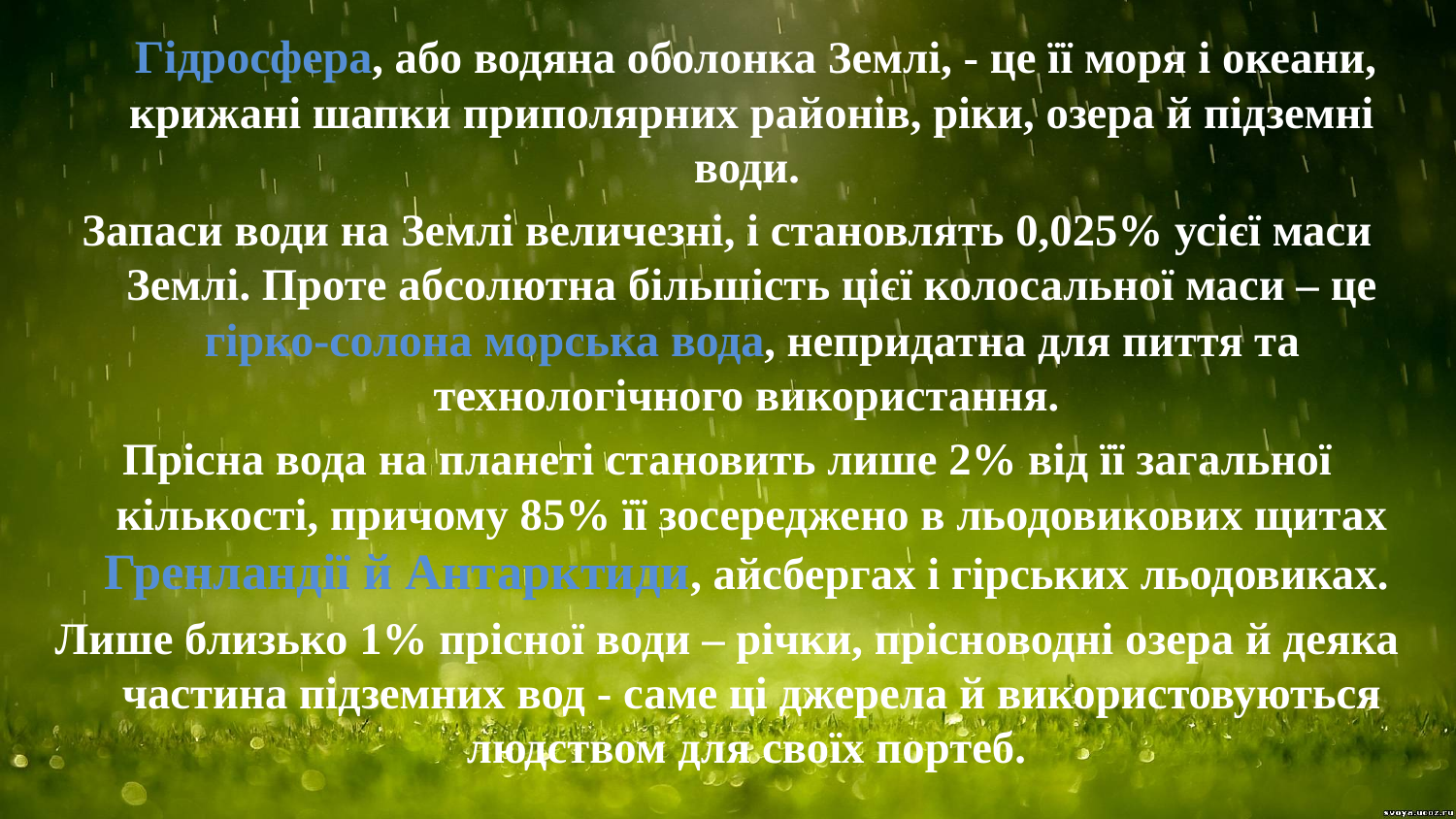

Гідросфера, або водяна оболонка Землі, - це її моря і океани, крижані шапки приполярних районів, ріки, озера й підземні води.
Запаси води на Землі величезні, і становлять 0,025% усієї маси Землі. Проте абсолютна більшість цієї колосальної маси – це гірко-солона морська вода, непридатна для пиття та технологічного використання.
Прісна вода на планеті становить лише 2% від її загальної кількості, причому 85% її зосереджено в льодовикових щитах Гренландії й Антарктиди, айсбергах і гірських льодовиках.
Лише близько 1% прісної води – річки, прісноводні озера й деяка частина підземних вод - саме ці джерела й використовуються людством для своїх портеб.